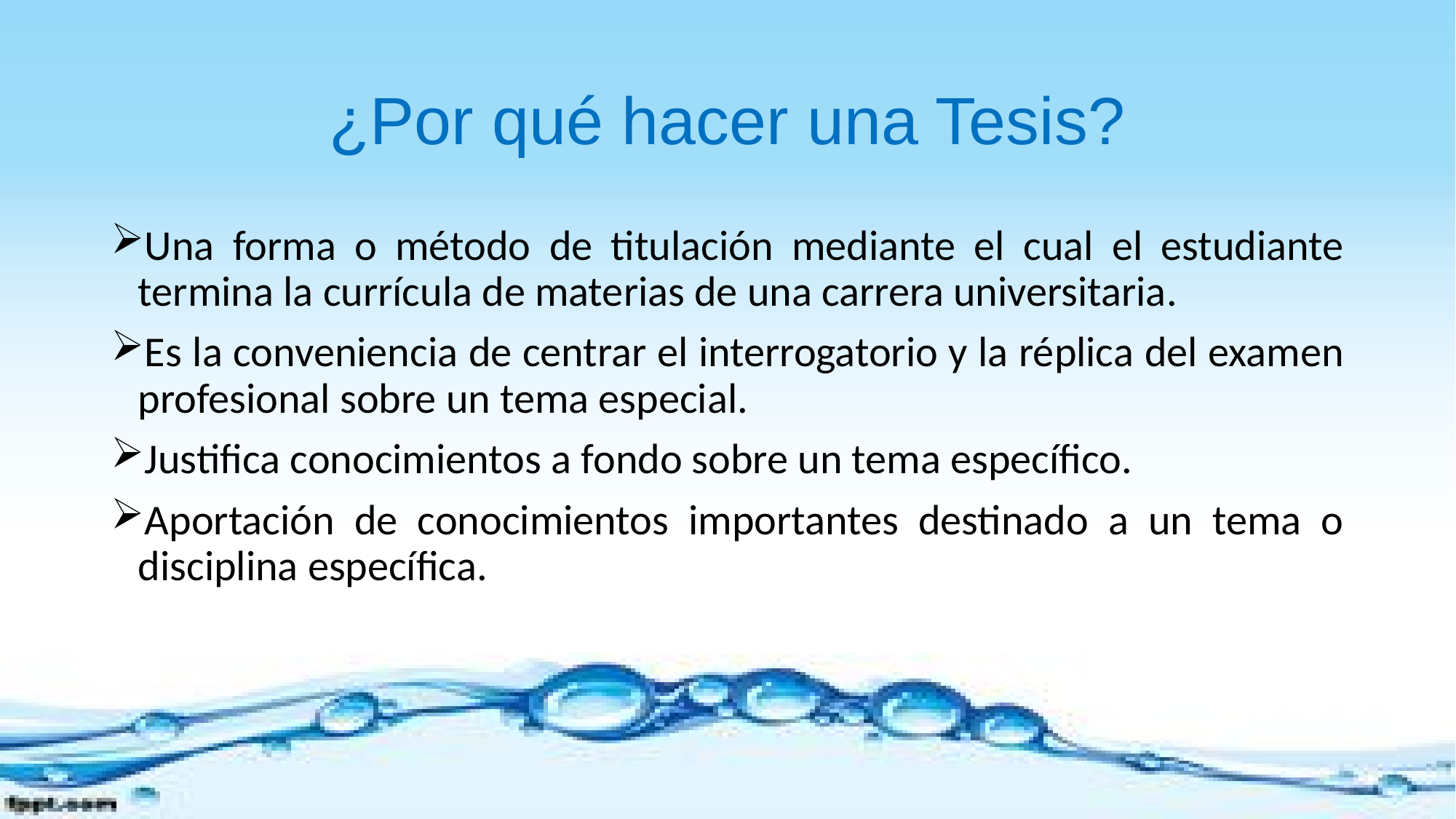

# ¿Por qué hacer una Tesis?
Una forma o método de titulación mediante el cual el estudiante termina la currícula de materias de una carrera universitaria.
Es la conveniencia de centrar el interrogatorio y la réplica del examen profesional sobre un tema especial.
Justifica conocimientos a fondo sobre un tema específico.
Aportación de conocimientos importantes destinado a un tema o disciplina específica.